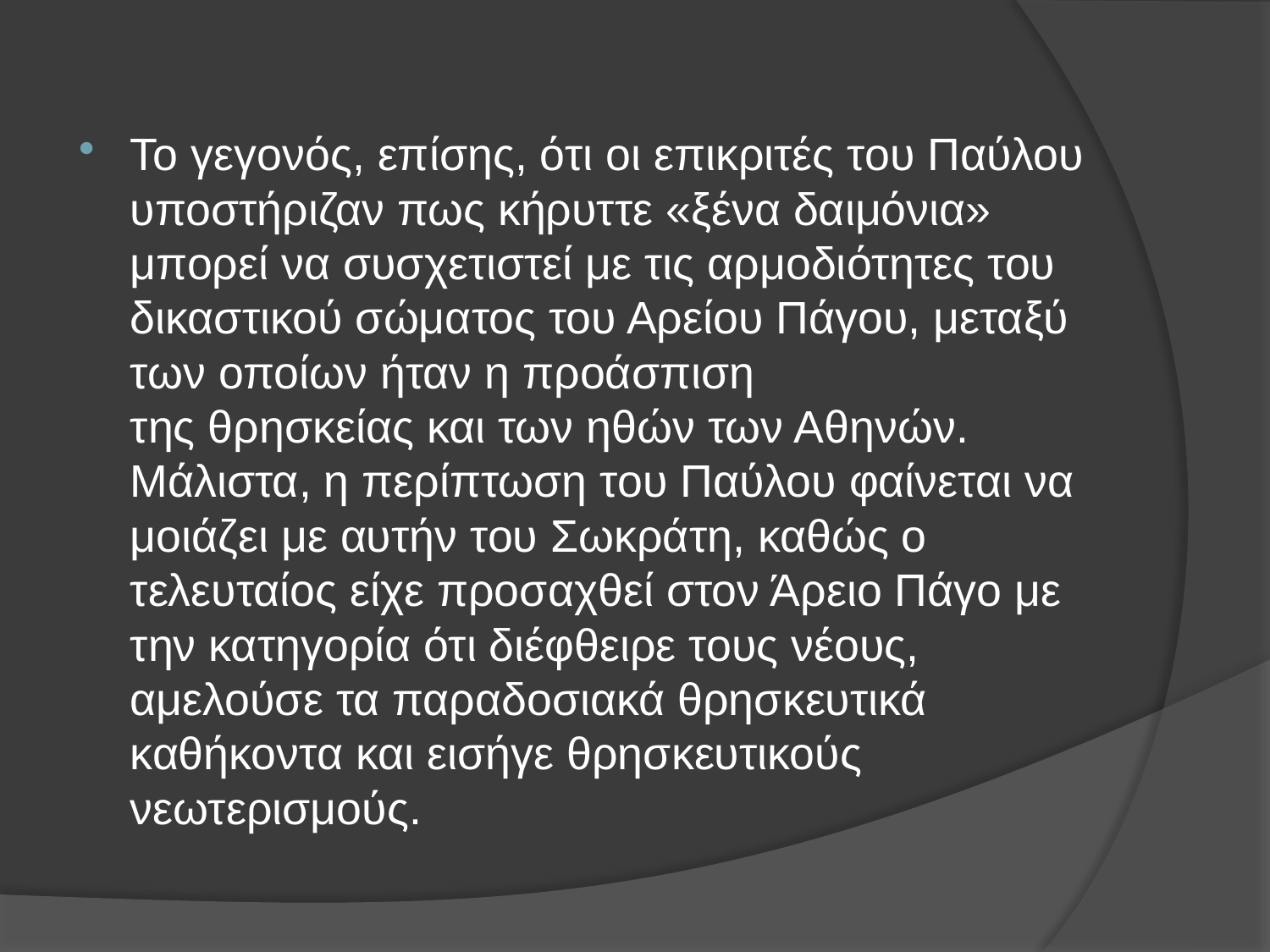

Το γεγονός, επίσης, ότι οι επικριτές του Παύλου υποστήριζαν πως κήρυττε «ξένα δαιμόνια» μπορεί να συσχετιστεί με τις αρμοδιότητες του δικαστικού σώματος του Αρείου Πάγου, μεταξύ των οποίων ήταν η προάσπιση της θρησκείας και των ηθών των Αθηνών. Μάλιστα, η περίπτωση του Παύλου φαίνεται να μοιάζει με αυτήν του Σωκράτη, καθώς ο τελευταίος είχε προσαχθεί στον Άρειο Πάγο με την κατηγορία ότι διέφθειρε τους νέους, αμελούσε τα παραδοσιακά θρησκευτικά καθήκοντα και εισήγε θρησκευτικούς νεωτερισμούς.